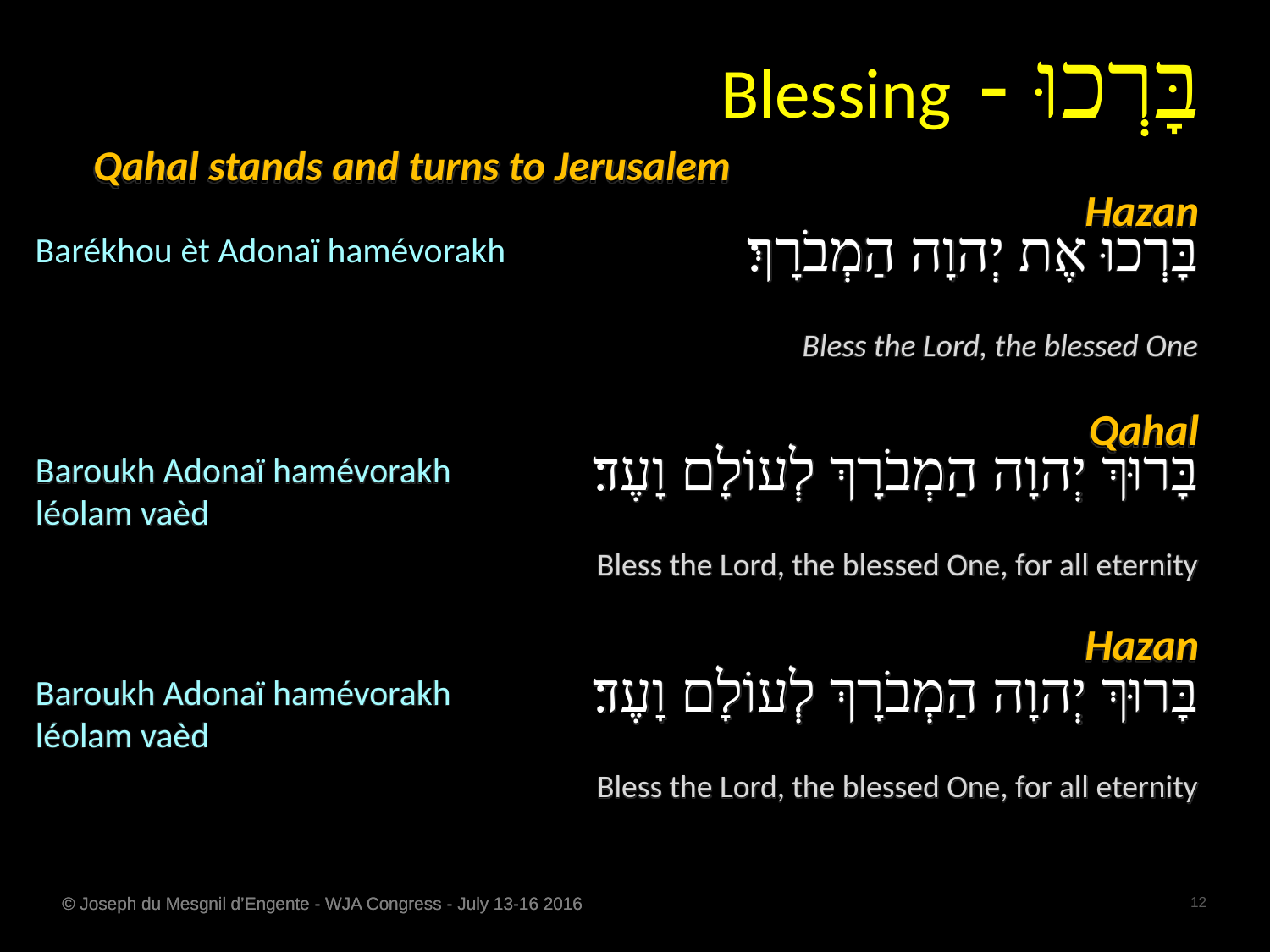

Blessing - בָּרְכוּ
Qahal stands and turns to Jerusalem
Hazan
בָּרְכוּ אֶת יְהוָה הַמְבֹרָךְ׃

Bless the Lord, the blessed One
Barékhou èt Adonaï hamévorakh
Qahal
בָּרוּךְ יְהוָה הַמְבֹרָךְ לְעוֹלָם וָעֶד׃

Bless the Lord, the blessed One, for all eternity
Baroukh Adonaï hamévorakh léolam vaèd
Hazan
בָּרוּךְ יְהוָה הַמְבֹרָךְ לְעוֹלָם וָעֶד׃

Bless the Lord, the blessed One, for all eternity
Baroukh Adonaï hamévorakh léolam vaèd
© Joseph du Mesgnil d’Engente - WJA Congress - July 13-16 2016
12